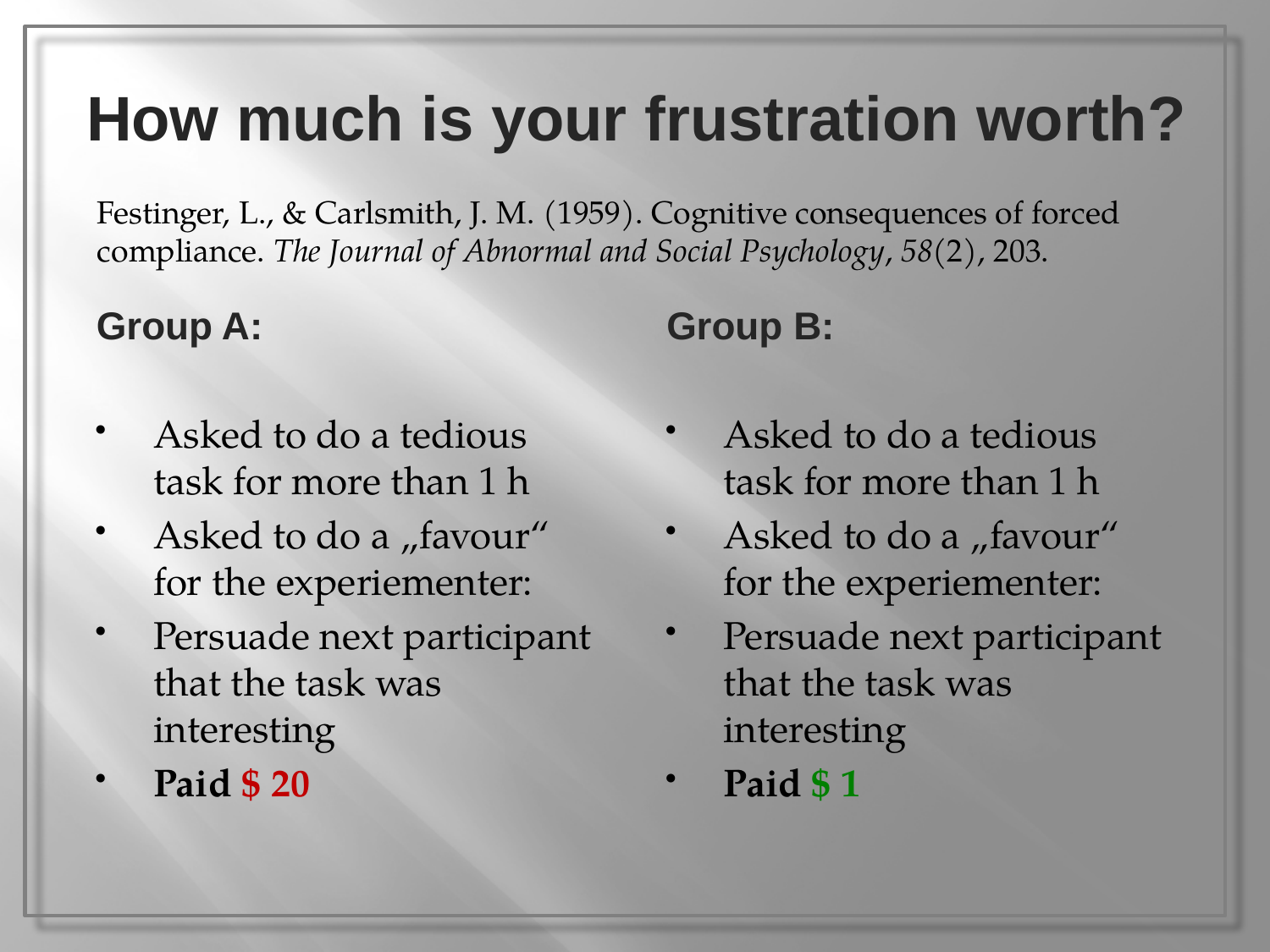

# How much is your frustration worth?
Festinger, L., & Carlsmith, J. M. (1959). Cognitive consequences of forced compliance. The Journal of Abnormal and Social Psychology, 58(2), 203.
Group A:

Asked to do a tedious task for more than 1 h
Asked to do a „favour“ for the experiementer:
Persuade next participant that the task was interesting
Paid $ 20
Group B:

Asked to do a tedious task for more than 1 h
Asked to do a „favour“ for the experiementer:
Persuade next participant that the task was interesting
Paid $ 1